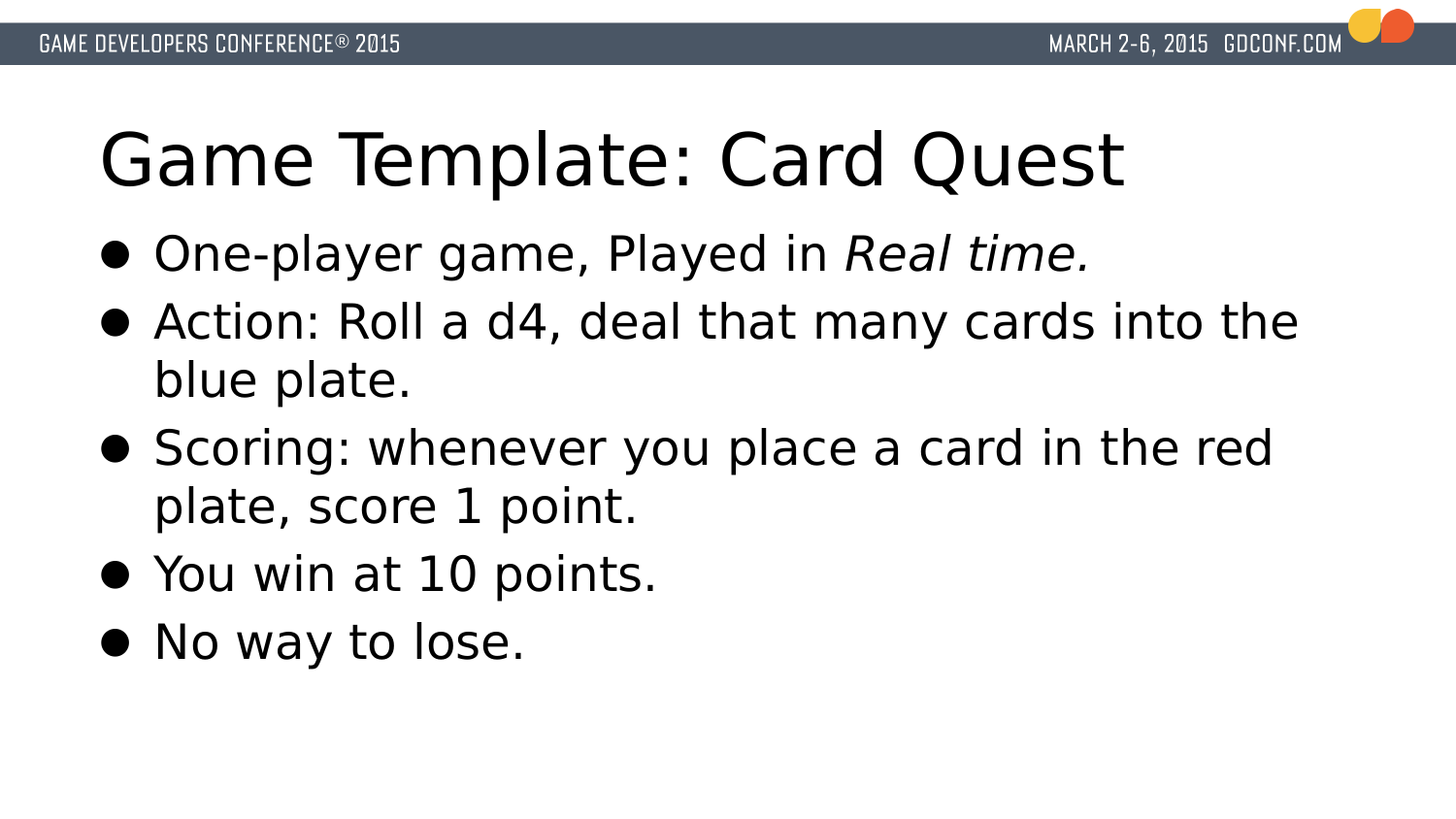

# Game Template: Card Quest
One-player game, Played in Real time.
Action: Roll a d4, deal that many cards into the blue plate.
Scoring: whenever you place a card in the red plate, score 1 point.
You win at 10 points.
No way to lose.